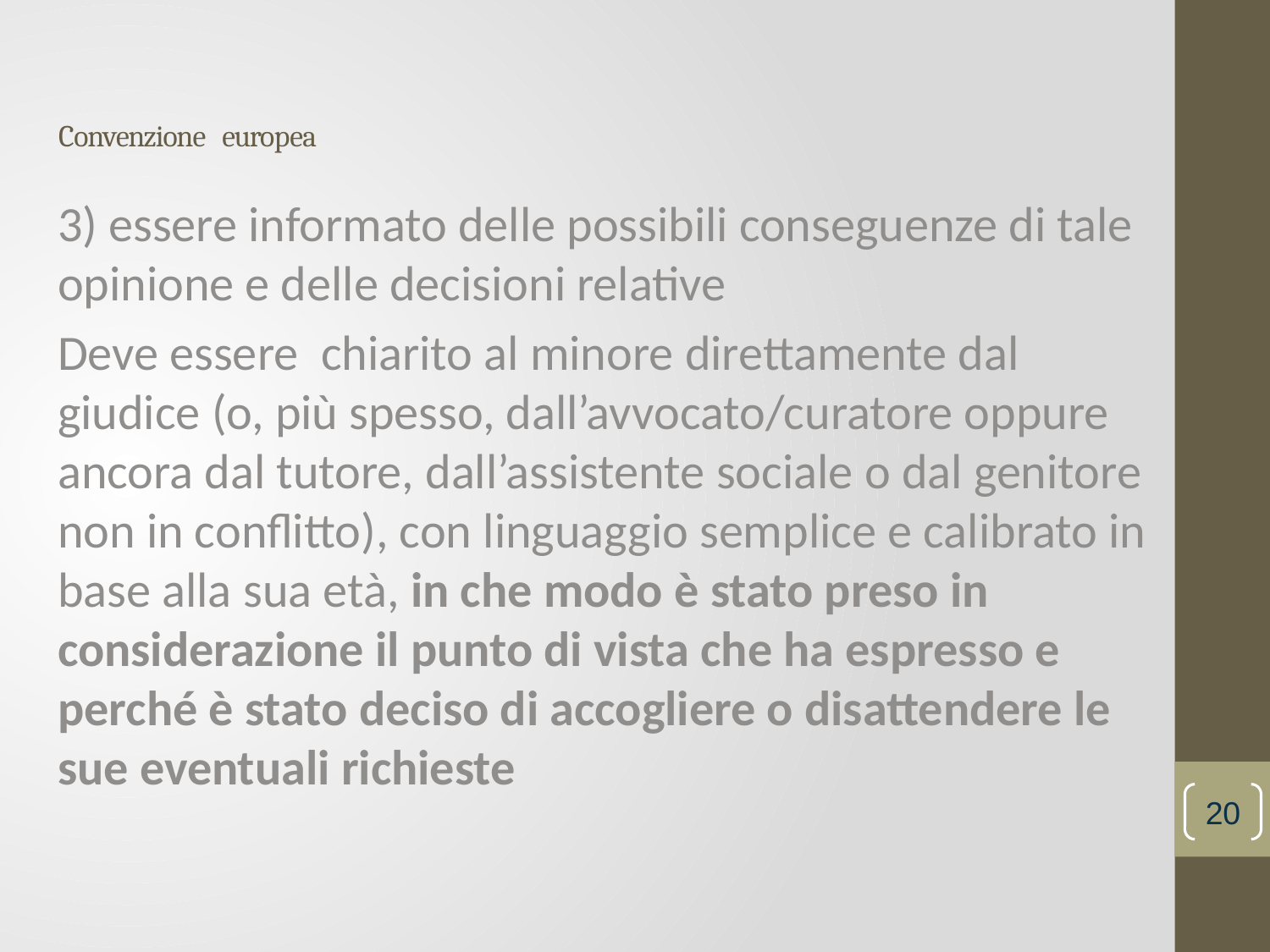

# Convenzione europea
3) essere informato delle possibili conseguenze di tale opinione e delle decisioni relative
Deve essere  chiarito al minore direttamente dal giudice (o, più spesso, dall’avvocato/curatore oppure ancora dal tutore, dall’assistente sociale o dal genitore non in conflitto), con linguaggio semplice e calibrato in base alla sua età, in che modo è stato preso in considerazione il punto di vista che ha espresso e perché è stato deciso di accogliere o disattendere le sue eventuali richieste
20